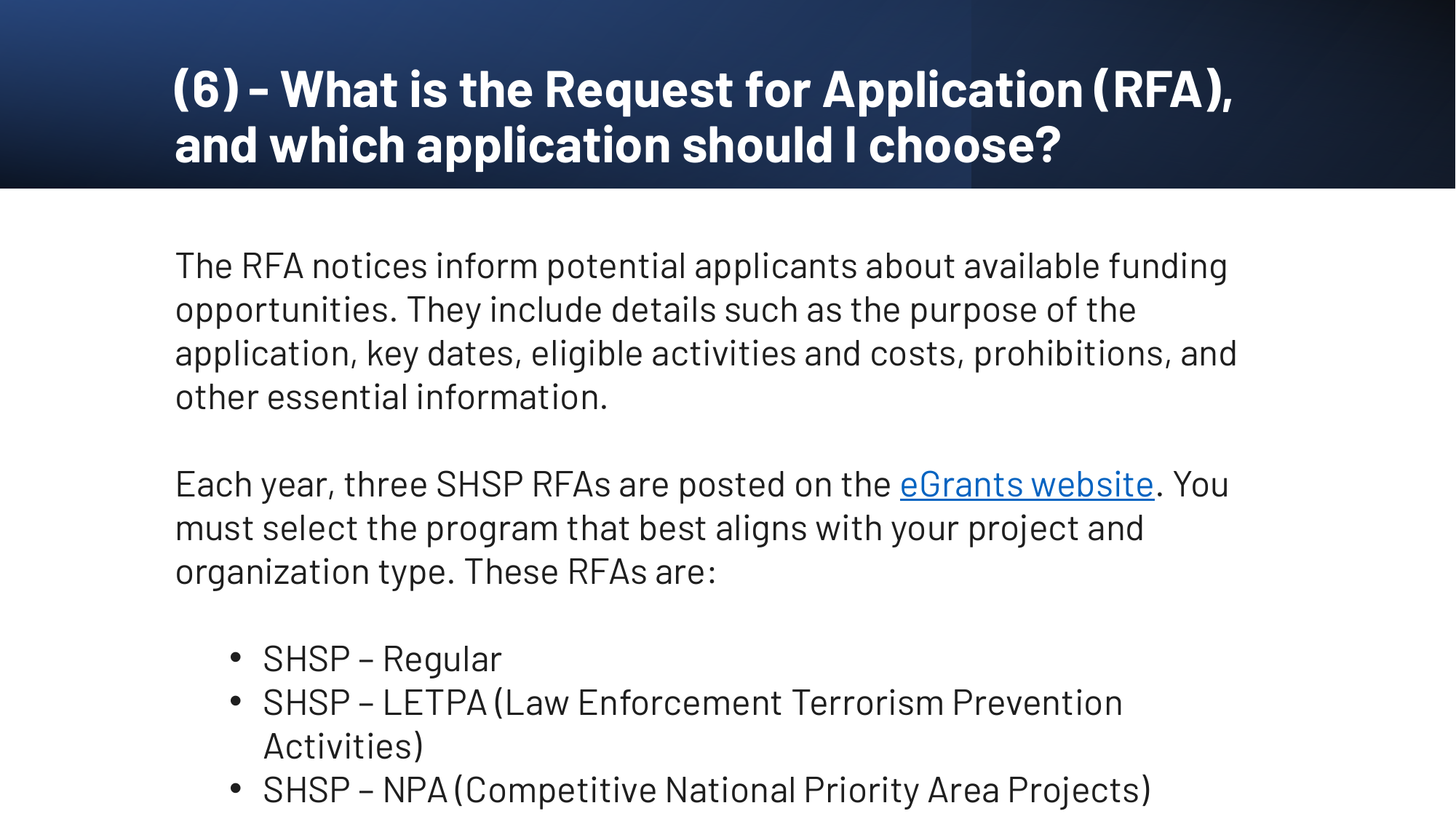

# (6) - What is the Request for Application (RFA), and which application should I choose?
The RFA notices inform potential applicants about available funding opportunities. They include details such as the purpose of the application, key dates, eligible activities and costs, prohibitions, and other essential information.

Each year, three SHSP RFAs are posted on the eGrants website. You must select the program that best aligns with your project and organization type. These RFAs are:

SHSP – Regular
SHSP – LETPA (Law Enforcement Terrorism Prevention Activities)
SHSP – NPA (Competitive National Priority Area Projects)